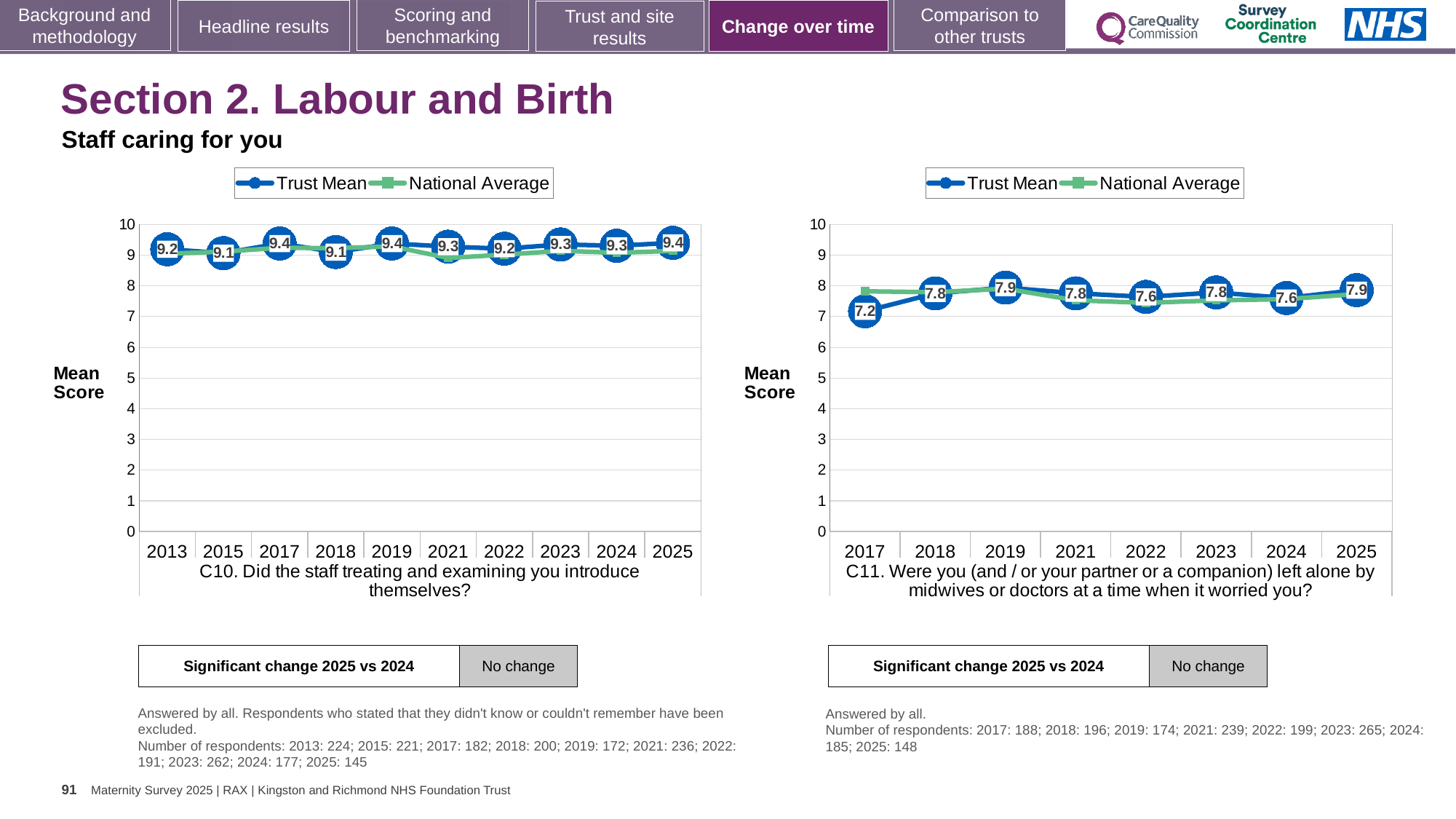

# Section 2. Labour and Birth
Staff caring for you

### Chart

| Category | Trust Mean | National Average |
|---|---|---|
| 2013 | 9.19205862596657 | 9.044741276008148 |
| 2015 | 9.064815259284478 | 9.113601910855463 |
| 2017 | 9.378094993919426 | 9.237801830164695 |
| 2018 | 9.099889770414055 | 9.226424325644443 |
| 2019 | 9.37768059610286 | 9.2847156193811 |
| 2021 | 9.275723104661239 | 8.907170964185832 |
| 2022 | 9.209278500463203 | 9.013839700364157 |
| 2023 | 9.346824027547088 | 9.13996321922253 |
| 2024 | 9.304765863753214 | 9.075611856671559 |
| 2025 | 9.399943806814145 | 9.13565957757553 |

### Chart

| Category | Trust Mean | National Average |
|---|---|---|
| 2017 | 7.173838076333331 | 7.822284591699917 |
| 2018 | 7.754678649278348 | 7.792710897457465 |
| 2019 | 7.942767181148036 | 7.906659960370265 |
| 2021 | 7.757273954526143 | 7.528475567042071 |
| 2022 | 7.63990580024088 | 7.447315959857407 |
| 2023 | 7.785866039189293 | 7.526990574592819 |
| 2024 | 7.603661945828935 | 7.567698324088997 |
| 2025 | 7.862884798037386 | 7.731746255321834 |
| Significant change 2025 vs 2024 | No change |
| --- | --- |
| Significant change 2025 vs 2024 | No change |
| --- | --- |
Answered by all. Respondents who stated that they didn't know or couldn't remember have been excluded.
Number of respondents: 2013: 224; 2015: 221; 2017: 182; 2018: 200; 2019: 172; 2021: 236; 2022: 191; 2023: 262; 2024: 177; 2025: 145
Answered by all.
Number of respondents: 2017: 188; 2018: 196; 2019: 174; 2021: 239; 2022: 199; 2023: 265; 2024: 185; 2025: 148
91